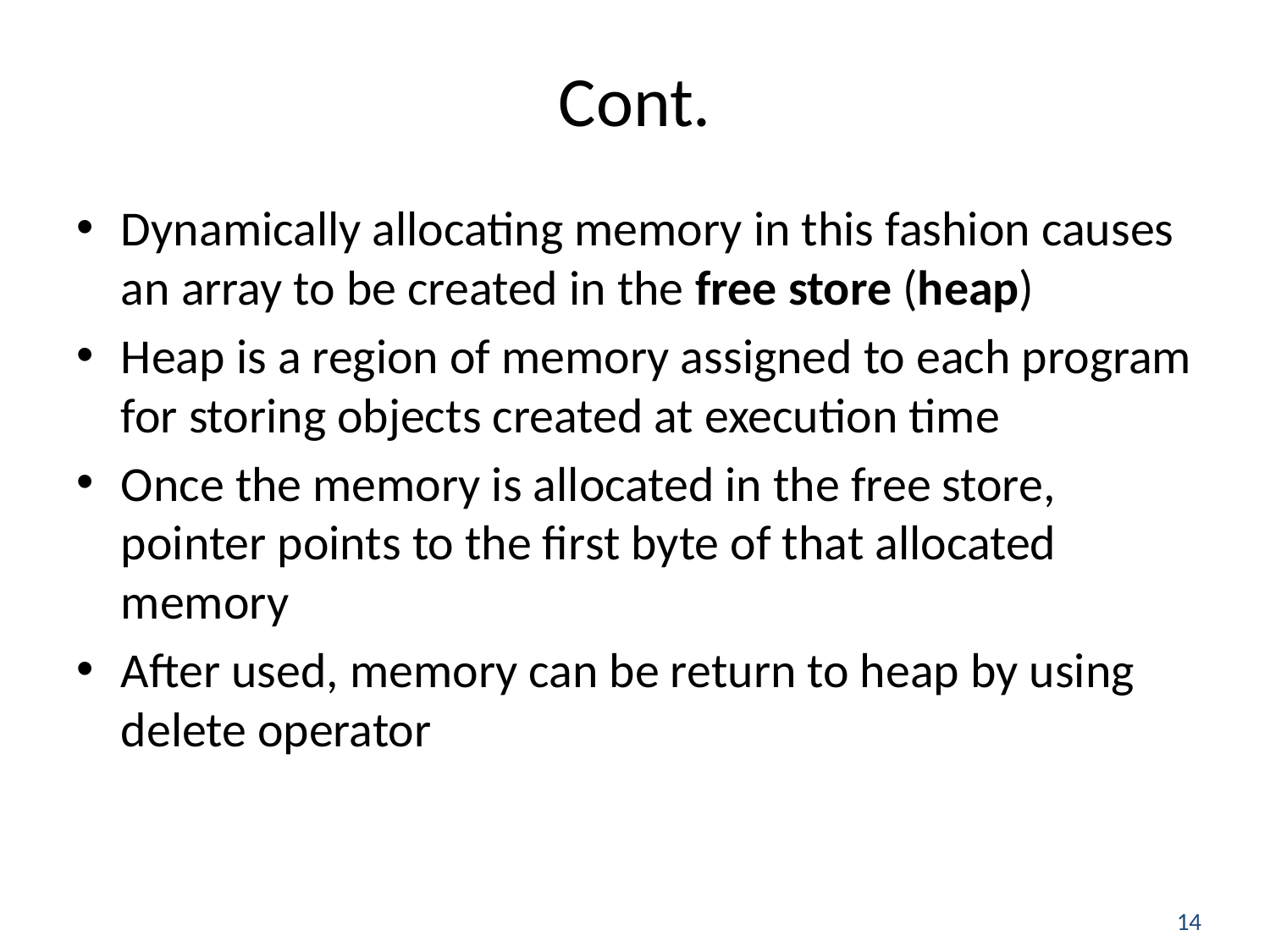

# Cont.
Dynamically allocating memory in this fashion causes an array to be created in the free store (heap)
Heap is a region of memory assigned to each program for storing objects created at execution time
Once the memory is allocated in the free store, pointer points to the first byte of that allocated memory
After used, memory can be return to heap by using delete operator